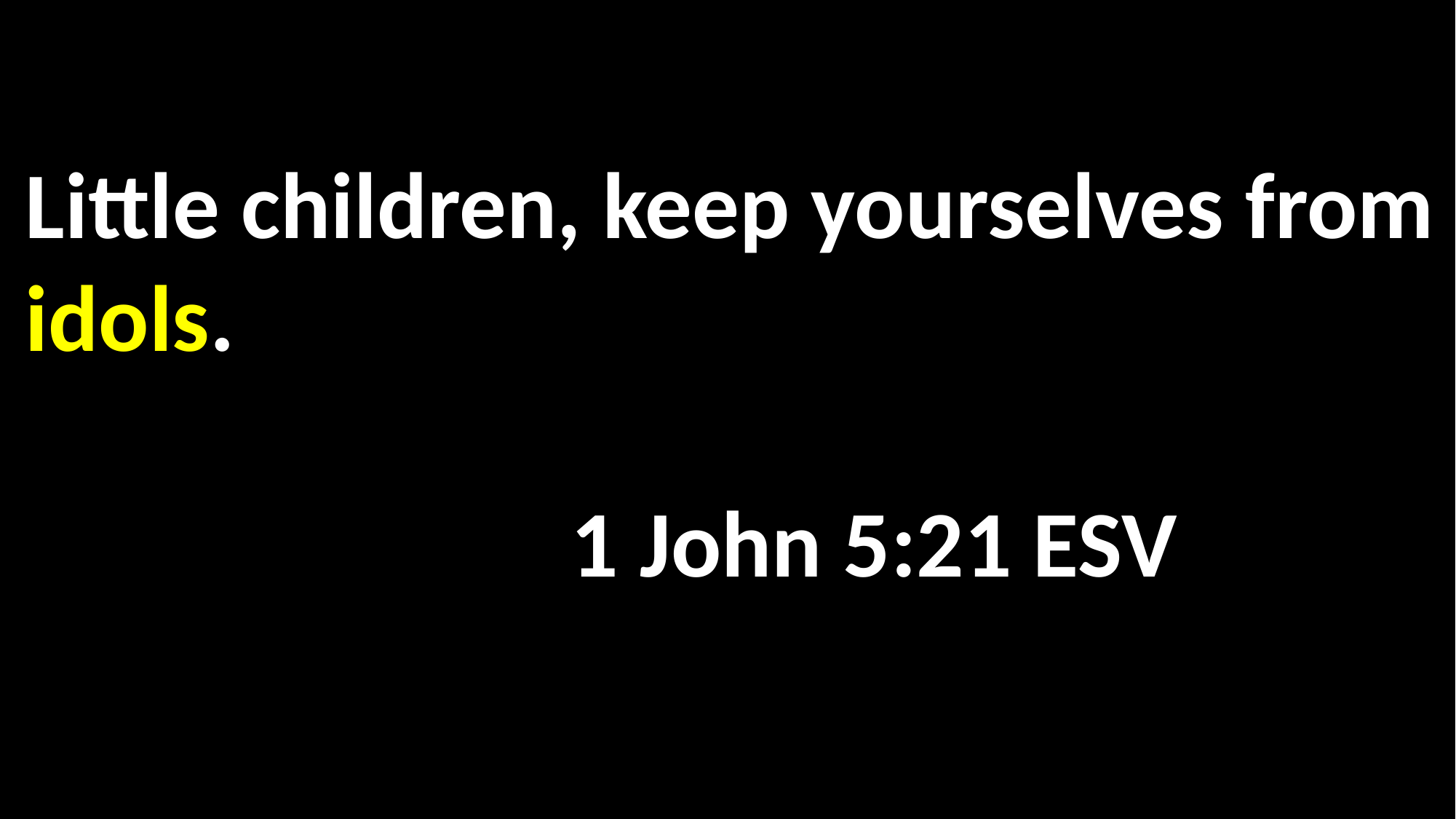

Little children, keep yourselves from idols.														             														1 John 5:21 ESV